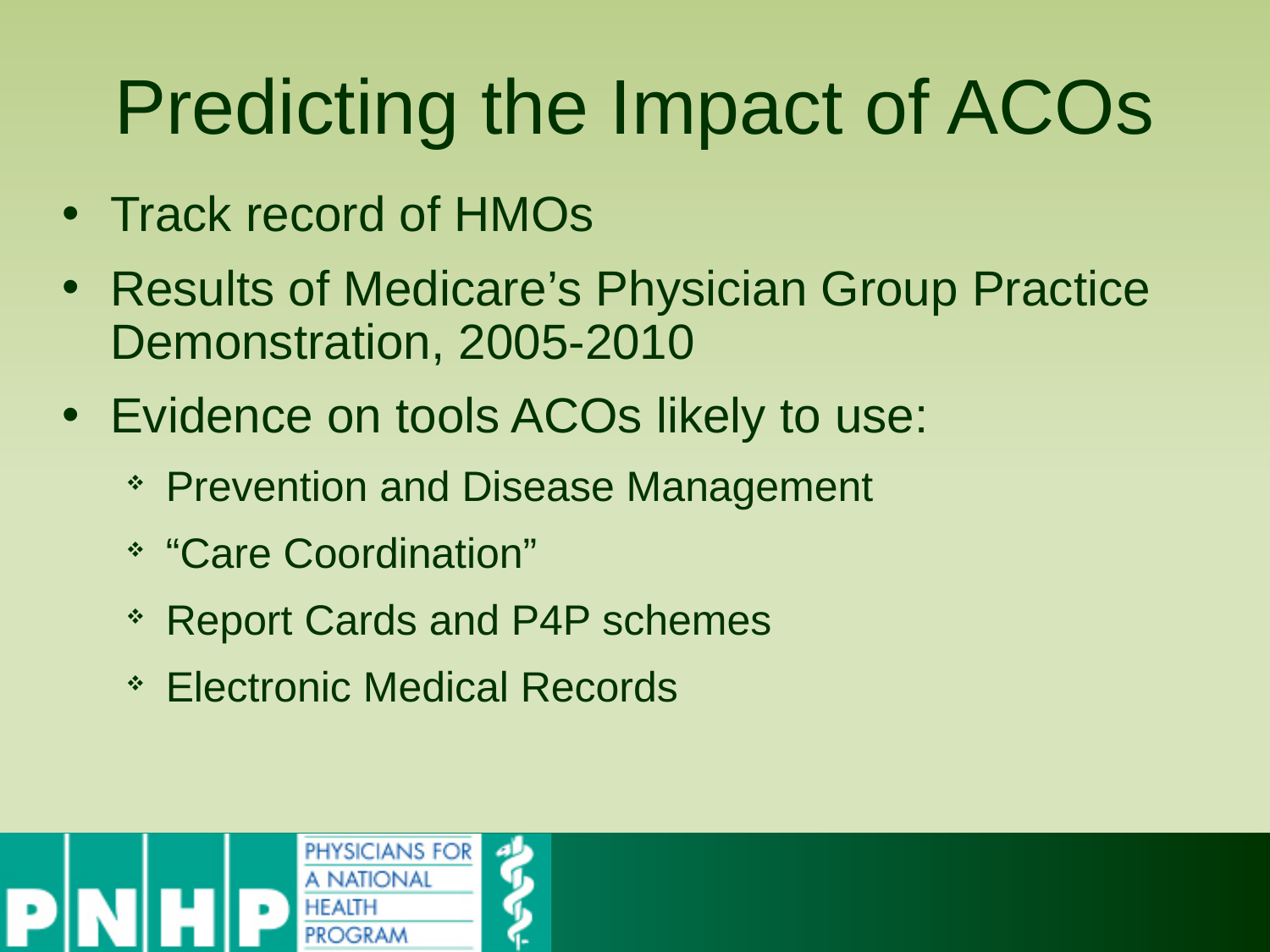

Predicting the Impact of ACOs
Track record of HMOs
Results of Medicare’s Physician Group Practice Demonstration, 2005-2010
Evidence on tools ACOs likely to use:
Prevention and Disease Management
“Care Coordination”
Report Cards and P4P schemes
Electronic Medical Records